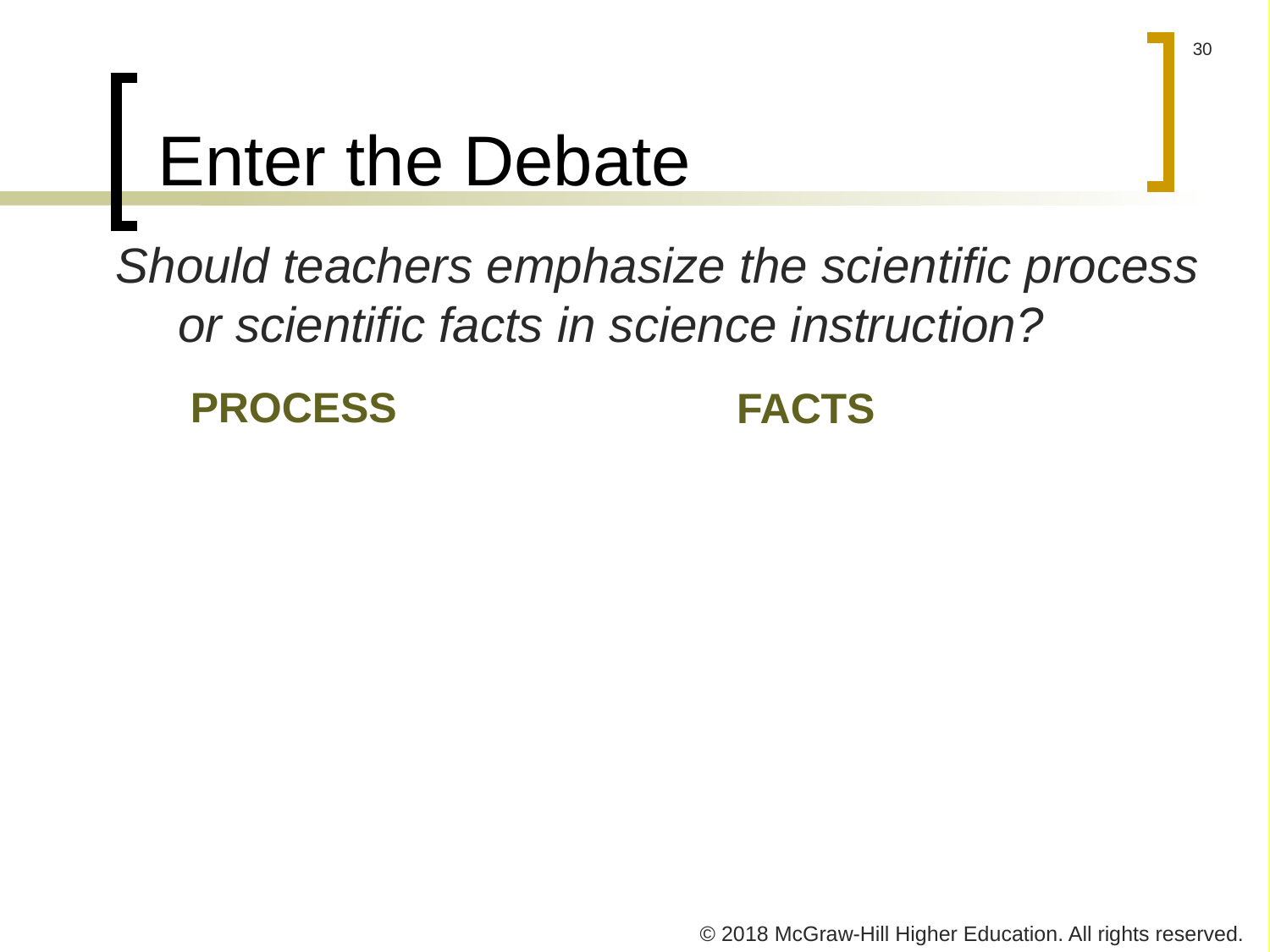

# Enter the Debate
Should teachers emphasize the scientific process or scientific facts in science instruction?
PROCESS
FACTS